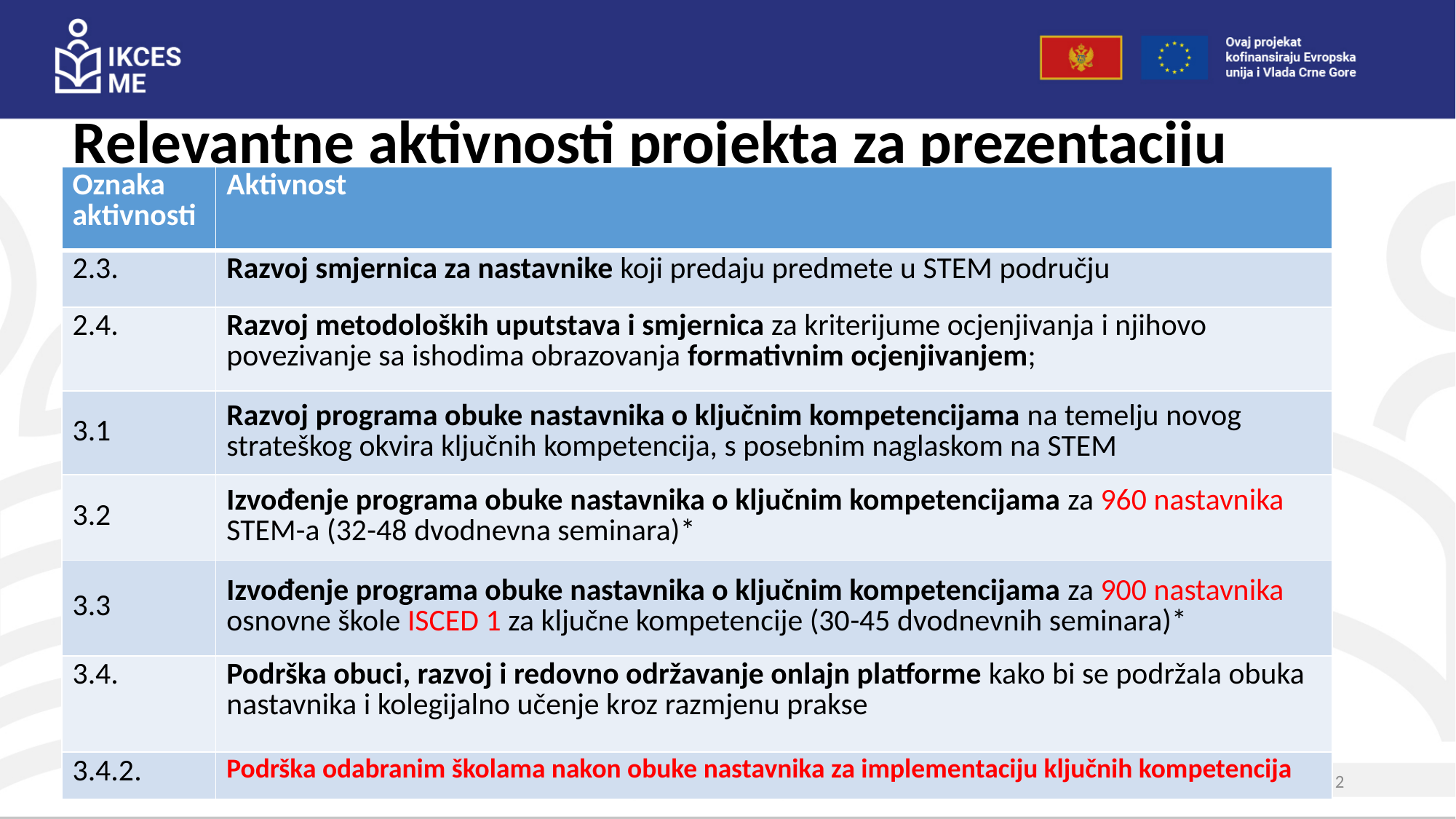

Relevantne aktivnosti projekta za prezentaciju
| Oznaka aktivnosti | Aktivnost |
| --- | --- |
| 2.3. | Razvoj smjernica za nastavnike koji predaju predmete u STEM području |
| 2.4. | Razvoj metodoloških uputstava i smjernica za kriterijume ocjenjivanja i njihovo povezivanje sa ishodima obrazovanja formativnim ocjenjivanjem; |
| 3.1 | Razvoj programa obuke nastavnika o ključnim kompetencijama na temelju novog strateškog okvira ključnih kompetencija, s posebnim naglaskom na STEM |
| 3.2 | Izvođenje programa obuke nastavnika o ključnim kompetencijama za 960 nastavnika STEM-a (32-48 dvodnevna seminara)\* |
| 3.3 | Izvođenje programa obuke nastavnika o ključnim kompetencijama za 900 nastavnika osnovne škole ISCED 1 za ključne kompetencije (30-45 dvodnevnih seminara)\* |
| 3.4. | Podrška obuci, razvoj i redovno održavanje onlajn platforme kako bi se podržala obuka nastavnika i kolegijalno učenje kroz razmjenu prakse |
| 3.4.2. | Podrška odabranim školama nakon obuke nastavnika za implementaciju ključnih kompetencija |
2